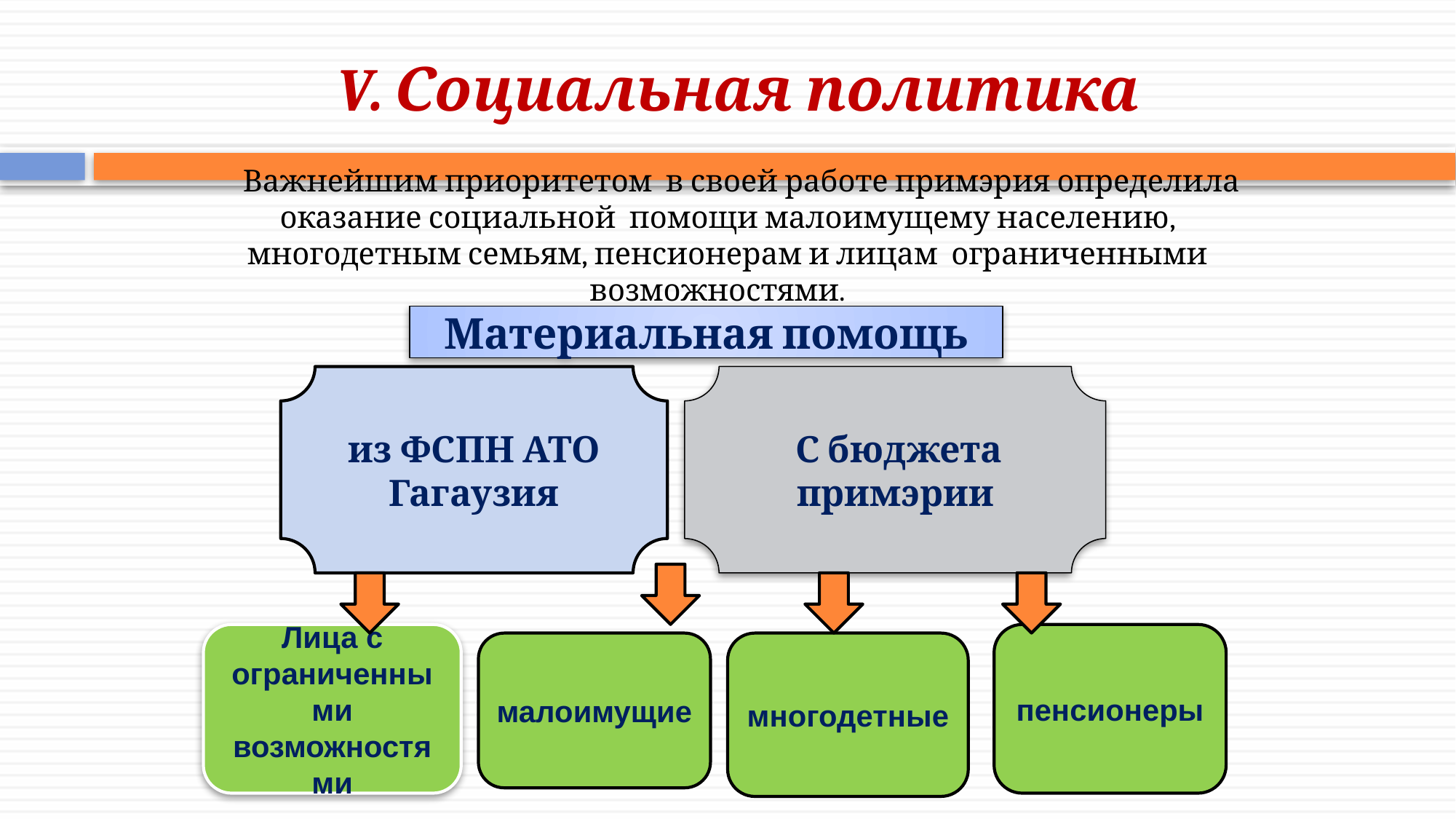

# V. Социальная политика
      Важнейшим приоритетом  в своей работе примэрия определила оказание социальной  помощи малоимущему населению, многодетным семьям, пенсионерам и лицам  ограниченными возможностями.

Материальная помощь

из ФСПН АТО Гагаузия

 С бюджета примэрии

Лица с ограниченными возможностями
пенсионеры
малоимущие
многодетные